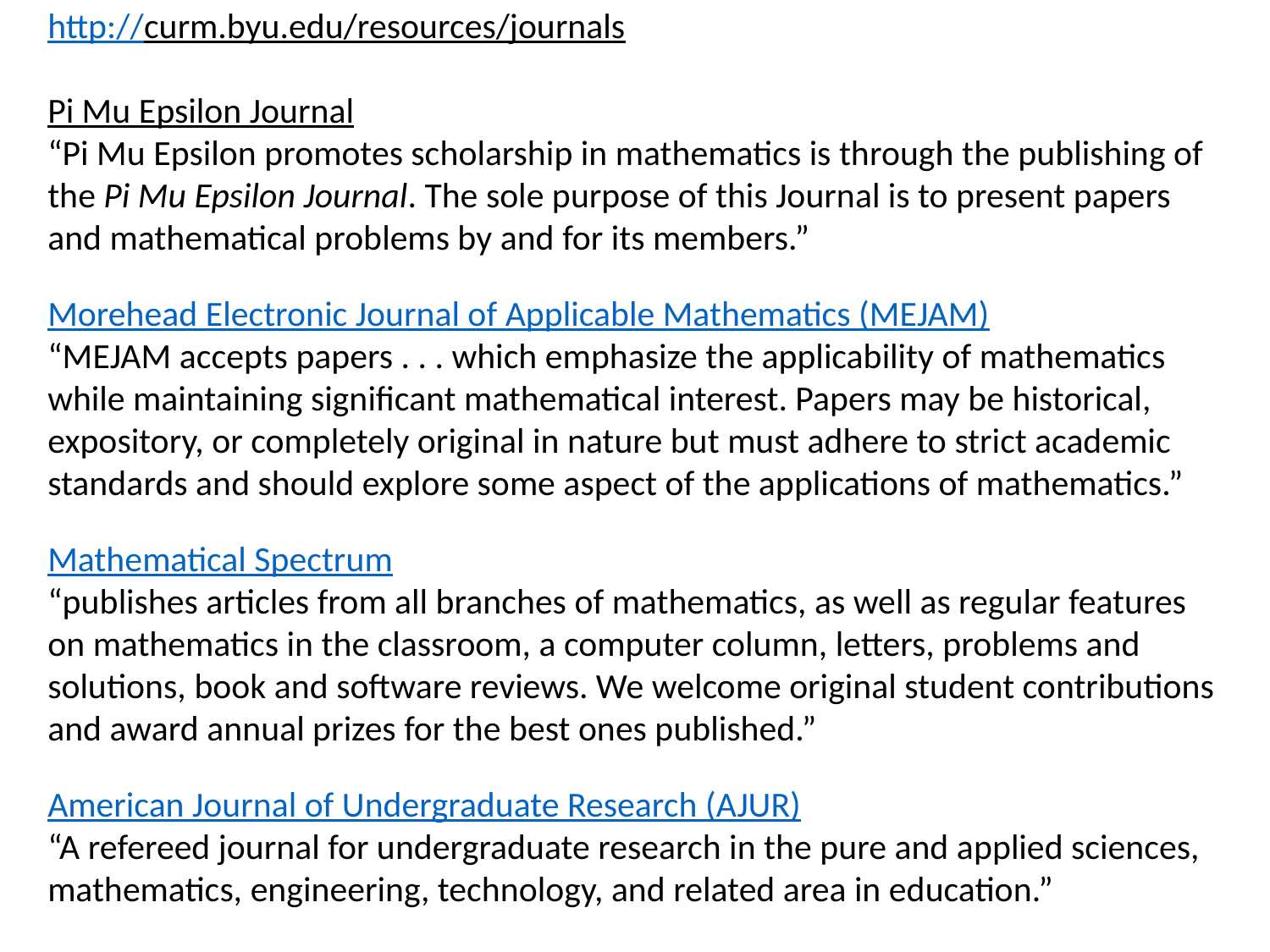

http://curm.byu.edu/resources/journals

Pi Mu Epsilon Journal
“Pi Mu Epsilon promotes scholarship in mathematics is through the publishing of the Pi Mu Epsilon Journal. The sole purpose of this Journal is to present papers and mathematical problems by and for its members.”

Morehead Electronic Journal of Applicable Mathematics (MEJAM)
“MEJAM accepts papers . . . which emphasize the applicability of mathematics while maintaining significant mathematical interest. Papers may be historical, expository, or completely original in nature but must adhere to strict academic standards and should explore some aspect of the applications of mathematics.”

Mathematical Spectrum
“publishes articles from all branches of mathematics, as well as regular features on mathematics in the classroom, a computer column, letters, problems and solutions, book and software reviews. We welcome original student contributions and award annual prizes for the best ones published.”

American Journal of Undergraduate Research (AJUR)
“A refereed journal for undergraduate research in the pure and applied sciences, mathematics, engineering, technology, and related area in education.”